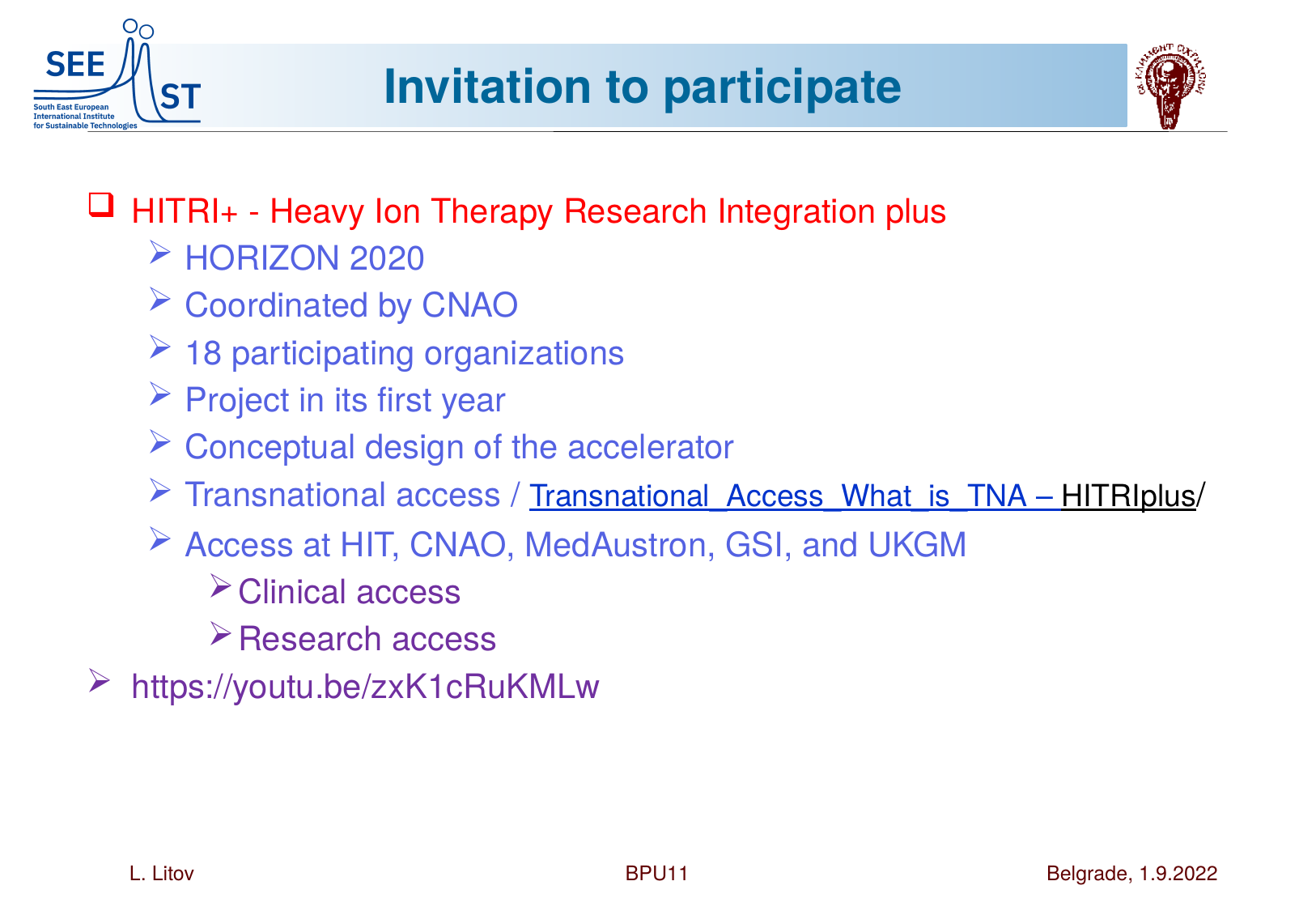

# Invitation to participate

HITRI+ - Heavy Ion Therapy Research Integration plus
HORIZON 2020
Coordinated by CNAO
18 participating organizations
Project in its first year
Conceptual design of the accelerator
Transnational access / Transnational_Access_What_is_TNA – HITRIplus/
Access at HIT, CNAO, MedAustron, GSI, and UKGM
Clinical access
Research access
https://youtu.be/zxK1cRuKMLw